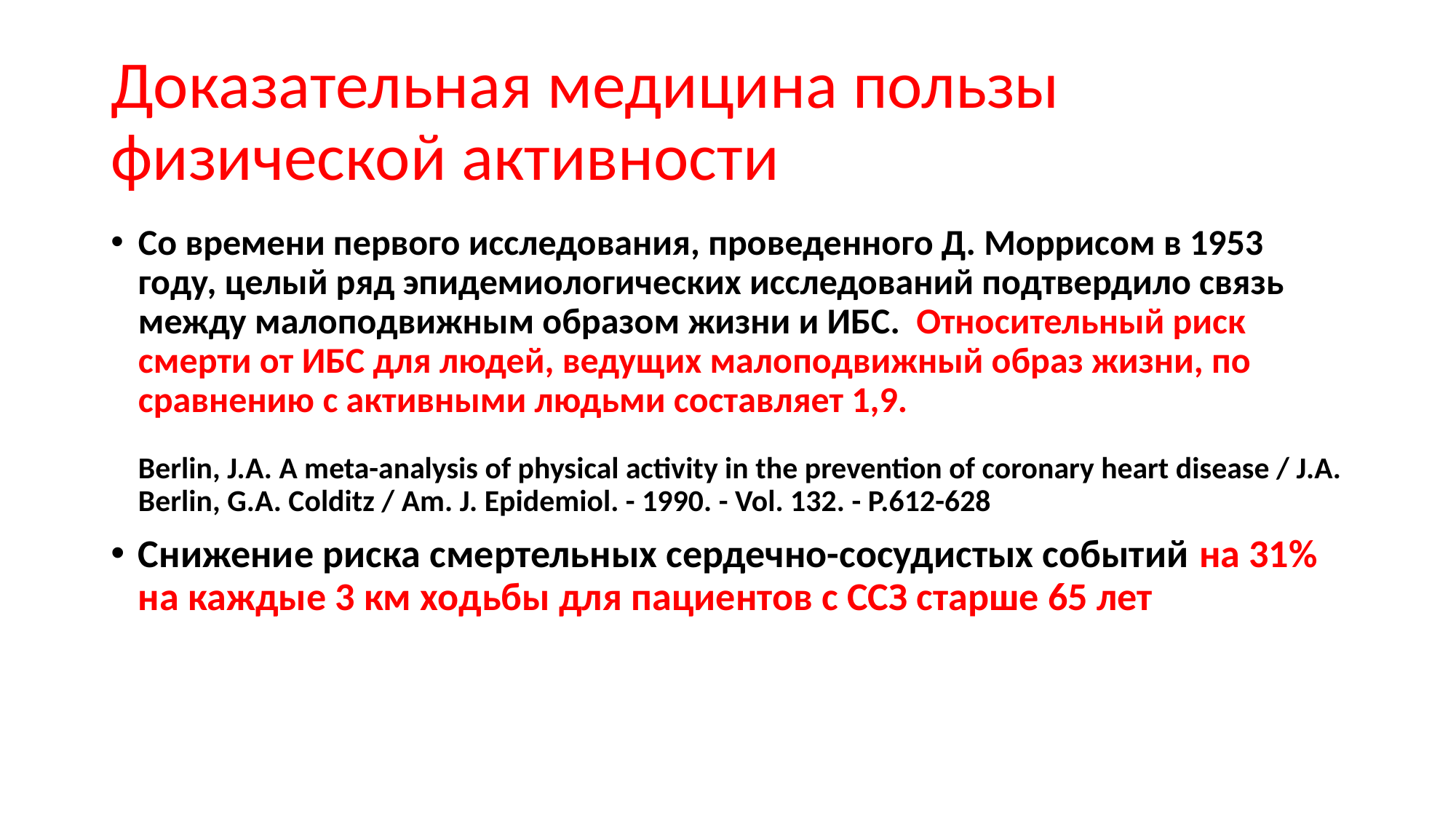

# Доказательная медицина пользы  физической активности
Со времени первого исследования, проведенного Д. Моррисом в 1953 году, целый ряд эпидемиологических исследований подтвердило связь между малоподвижным образом жизни и ИБС.  Относительный риск смерти от ИБС для людей, ведущих малоподвижный образ жизни, по сравнению с активными людьми составляет 1,9. 
Berlin, J.A. A meta-analysis of physical activity in the prevention of coronary heart disease / J.A. Berlin, G.A. Colditz / Am. J. Epidemiol. - 1990. - Vol. 132. - P.612-628
Снижение риска смертельных сердечно-сосудистых событий на 31% на каждые 3 км ходьбы для пациентов с ССЗ старше 65 лет